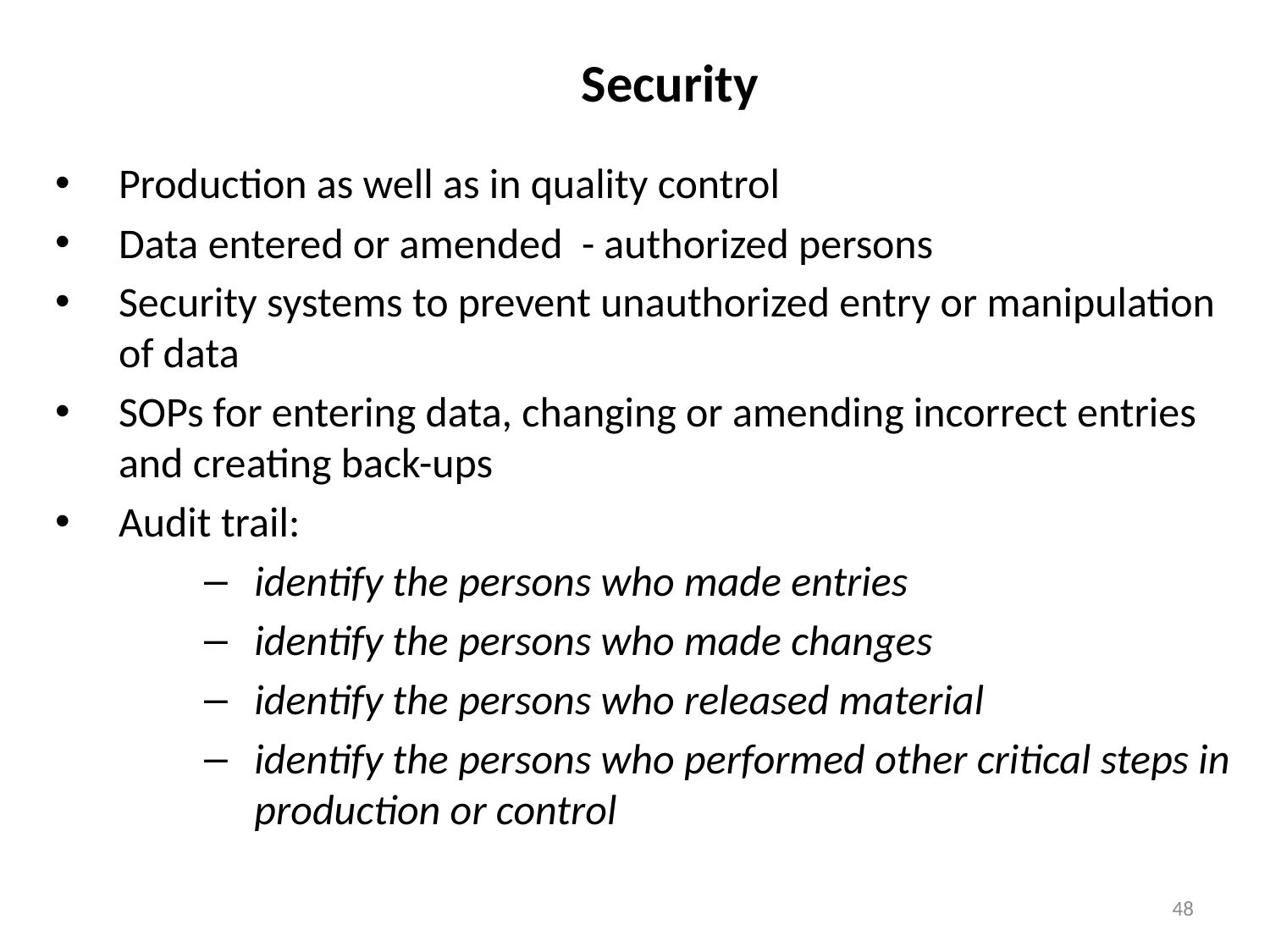

Security

Production as well as in quality control
Data entered or amended  - authorized persons
Security systems to prevent unauthorized entry or manipulation of data
SOPs for entering data, changing or amending incorrect entries and creating back-ups
Audit trail:
identify the persons who made entries
identify the persons who made changes
identify the persons who released material
identify the persons who performed other critical steps in production or control

48